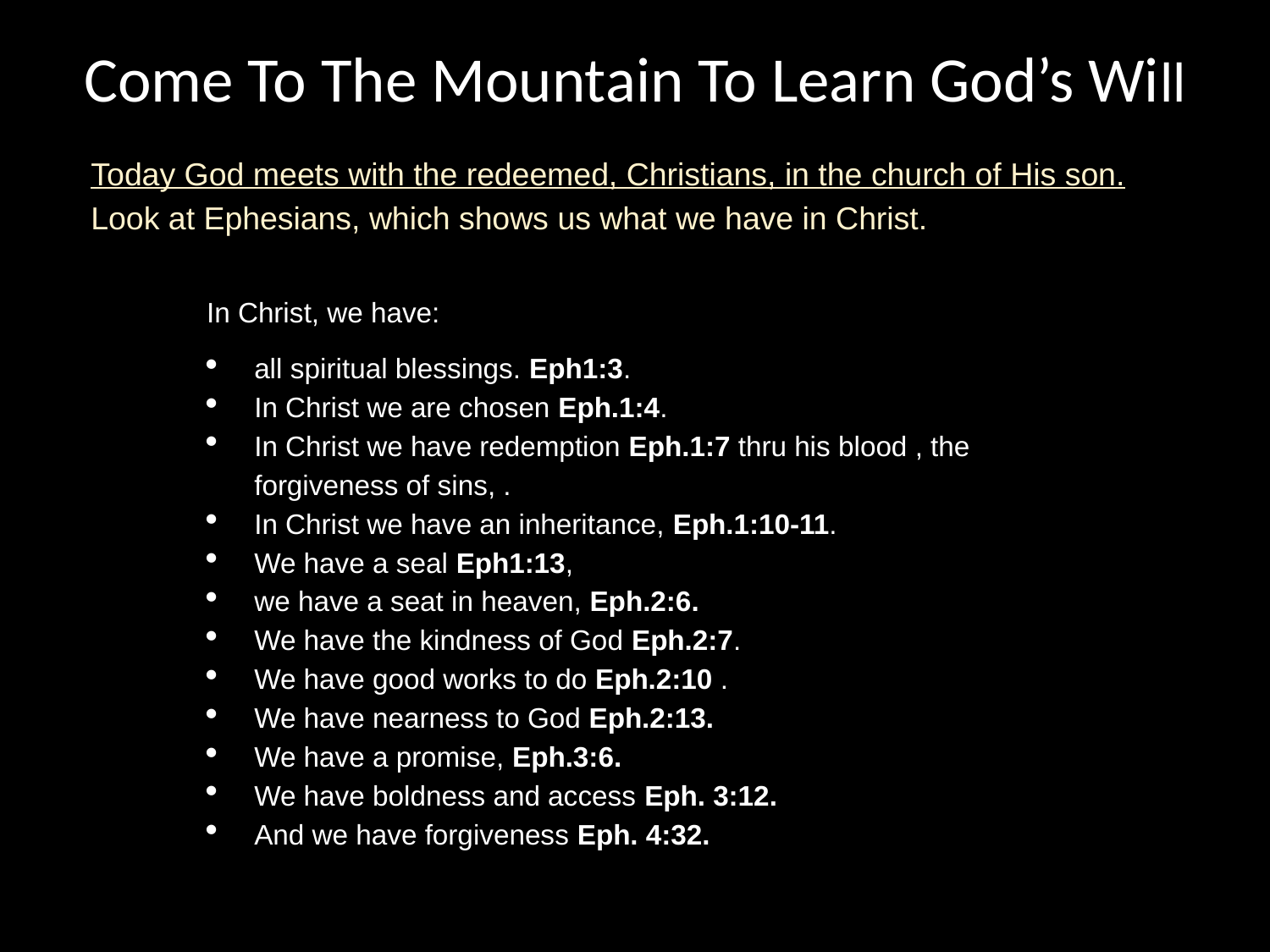

Come To The Mountain To Learn God’s Will
Today God meets with the redeemed, Christians, in the church of His son. Look at Ephesians, which shows us what we have in Christ.
In Christ, we have:
all spiritual blessings. Eph1:3.
In Christ we are chosen Eph.1:4.
In Christ we have redemption Eph.1:7 thru his blood , the forgiveness of sins, .
In Christ we have an inheritance, Eph.1:10-11.
We have a seal Eph1:13,
we have a seat in heaven, Eph.2:6.
We have the kindness of God Eph.2:7.
We have good works to do Eph.2:10 .
We have nearness to God Eph.2:13.
We have a promise, Eph.3:6.
We have boldness and access Eph. 3:12.
And we have forgiveness Eph. 4:32.